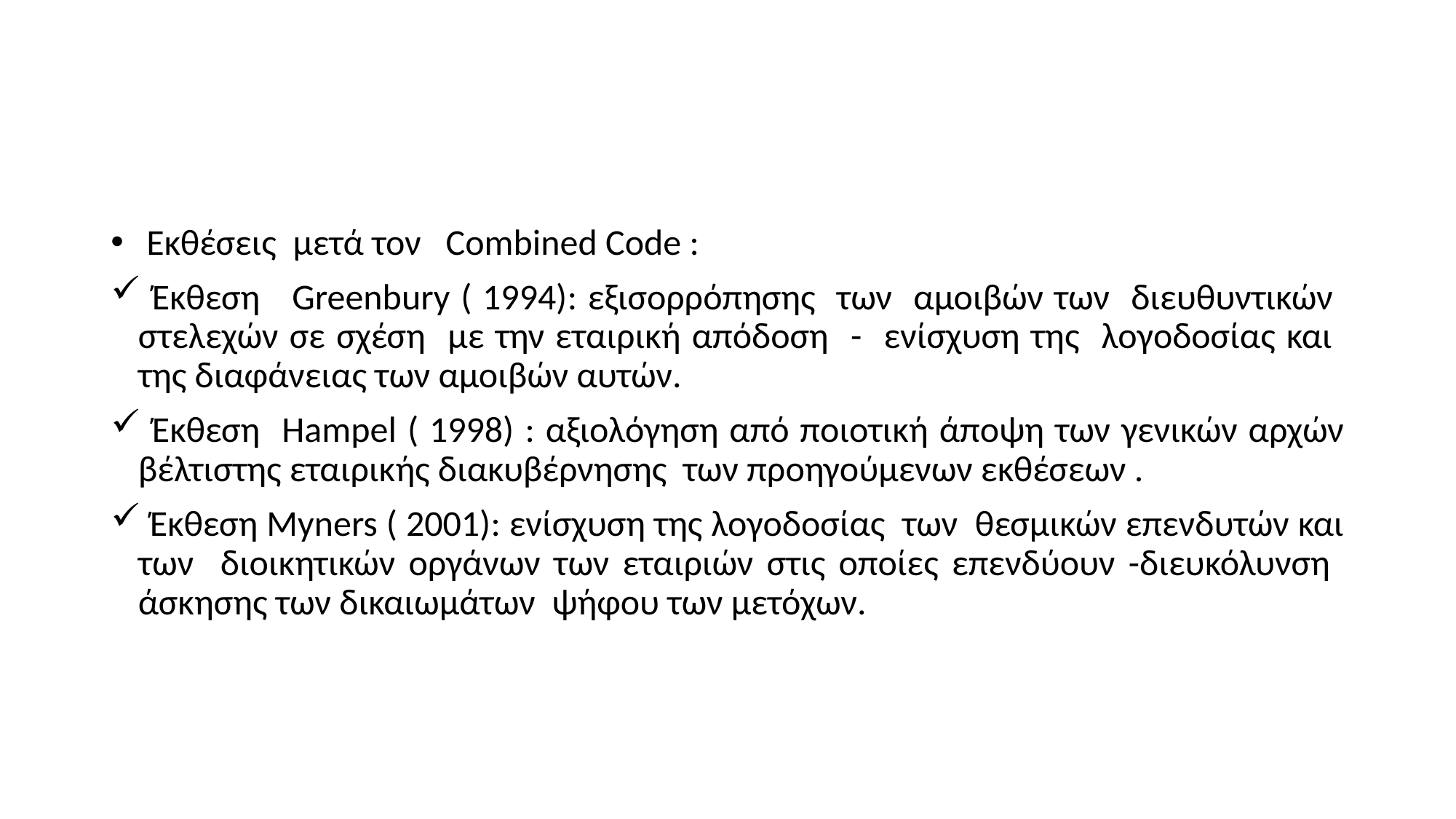

#
 Εκθέσεις  μετά τον   Combined Code :
 Έκθεση   Greenbury ( 1994): εξισορρόπησης  των  αμοιβών των  διευθυντικών  στελεχών σε σχέση  με την εταιρική απόδοση  -  ενίσχυση της  λογοδοσίας και  της διαφάνειας των αμοιβών αυτών.
 Έκθεση  Hampel ( 1998) : αξιολόγηση από ποιοτική άποψη των γενικών αρχών βέλτιστης εταιρικής διακυβέρνησης  των προηγούμενων εκθέσεων .
 Έκθεση Myners ( 2001): ενίσχυση της λογοδοσίας  των  θεσμικών επενδυτών και των  διοικητικών οργάνων των εταιριών στις οποίες επενδύουν -διευκόλυνση  άσκησης των δικαιωμάτων  ψήφου των μετόχων.